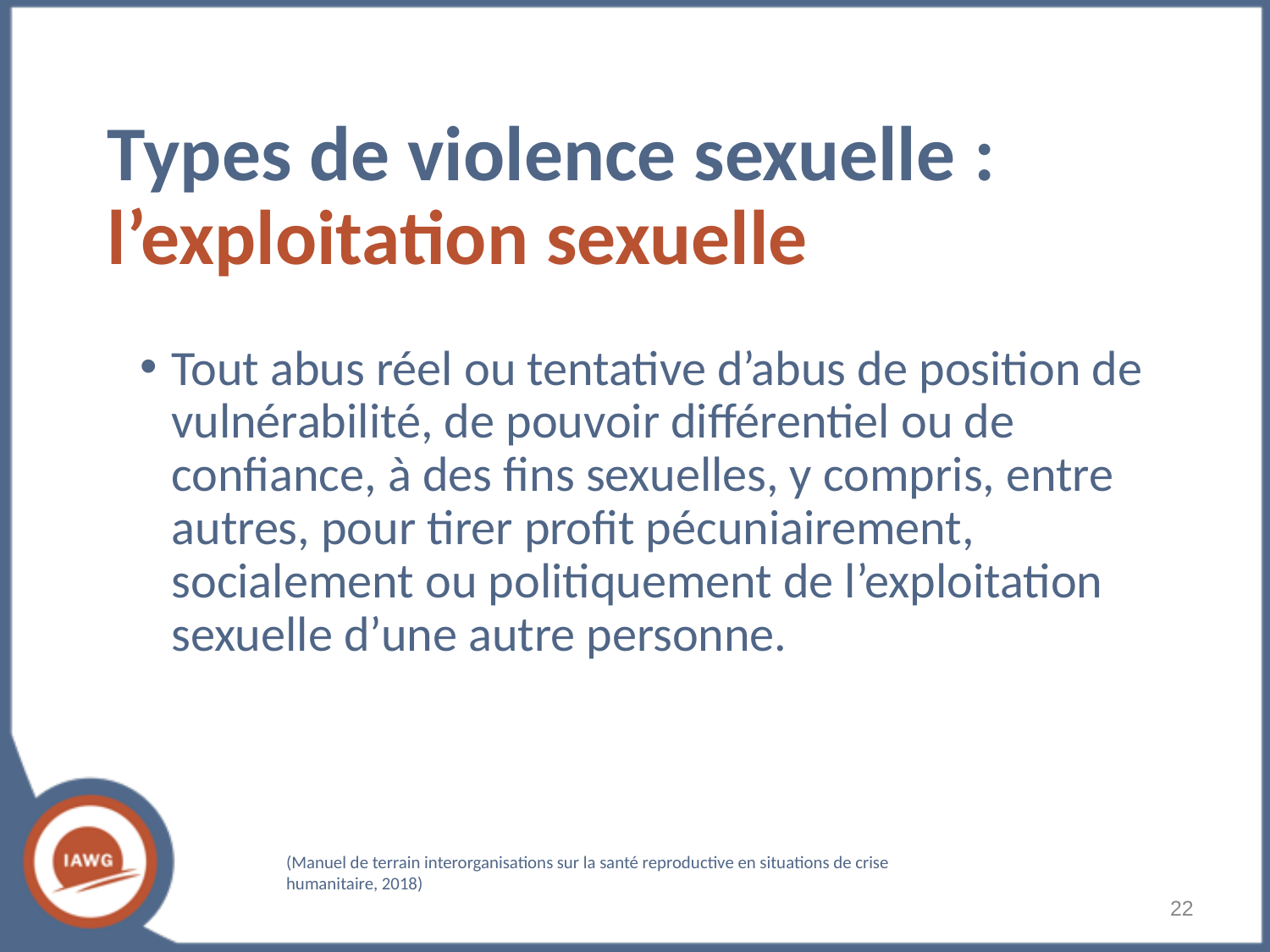

# Types de violence sexuelle : l’exploitation sexuelle
Tout abus réel ou tentative d’abus de position de vulnérabilité, de pouvoir différentiel ou de confiance, à des fins sexuelles, y compris, entre autres, pour tirer profit pécuniairement, socialement ou politiquement de l’exploitation sexuelle d’une autre personne.
(Manuel de terrain interorganisations sur la santé reproductive en situations de crise humanitaire, 2018)
22